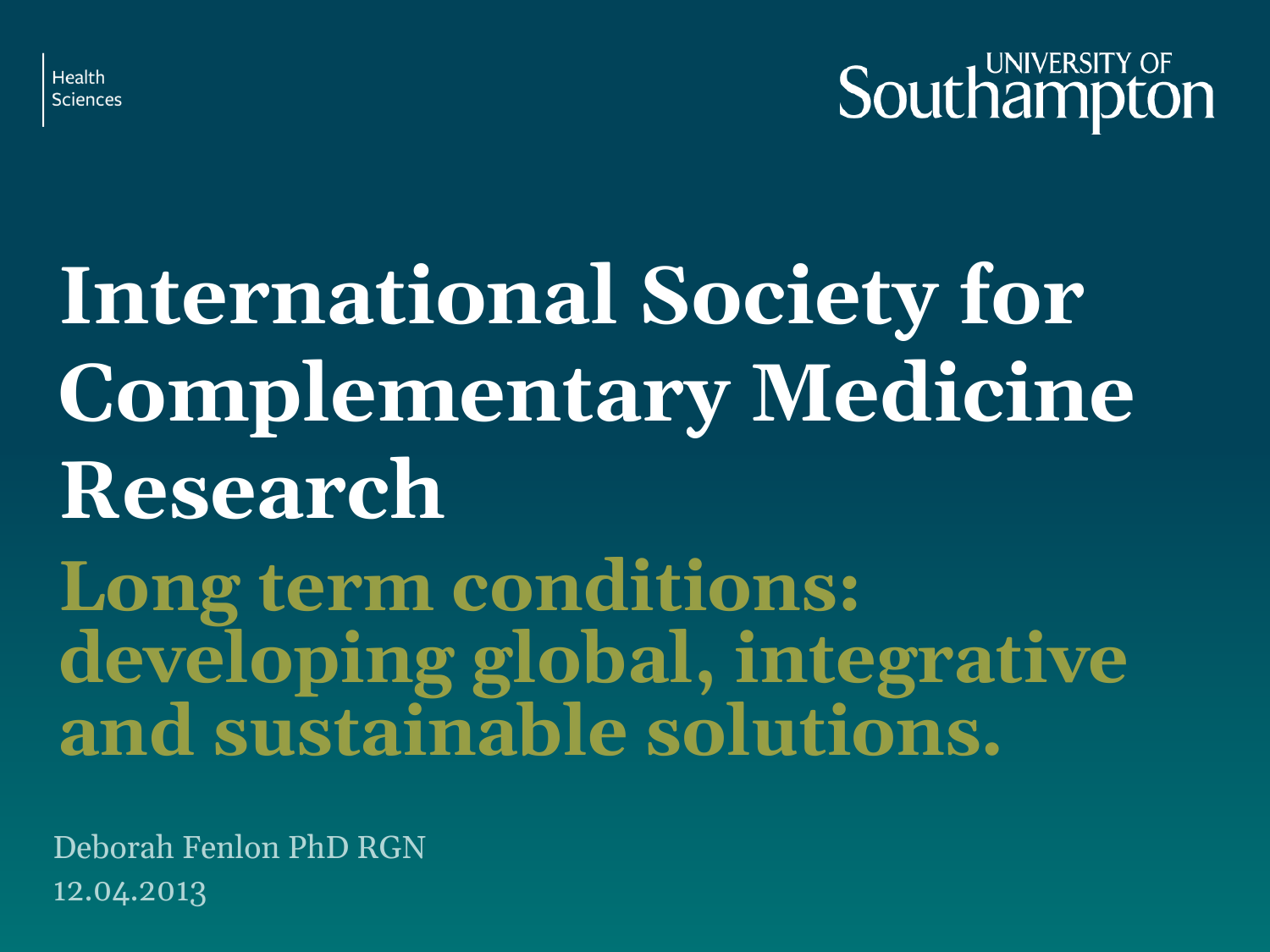

# International Society for Complementary Medicine Research
Long term conditions: developing global, integrative and sustainable solutions.
Deborah Fenlon PhD RGN
12.04.2013